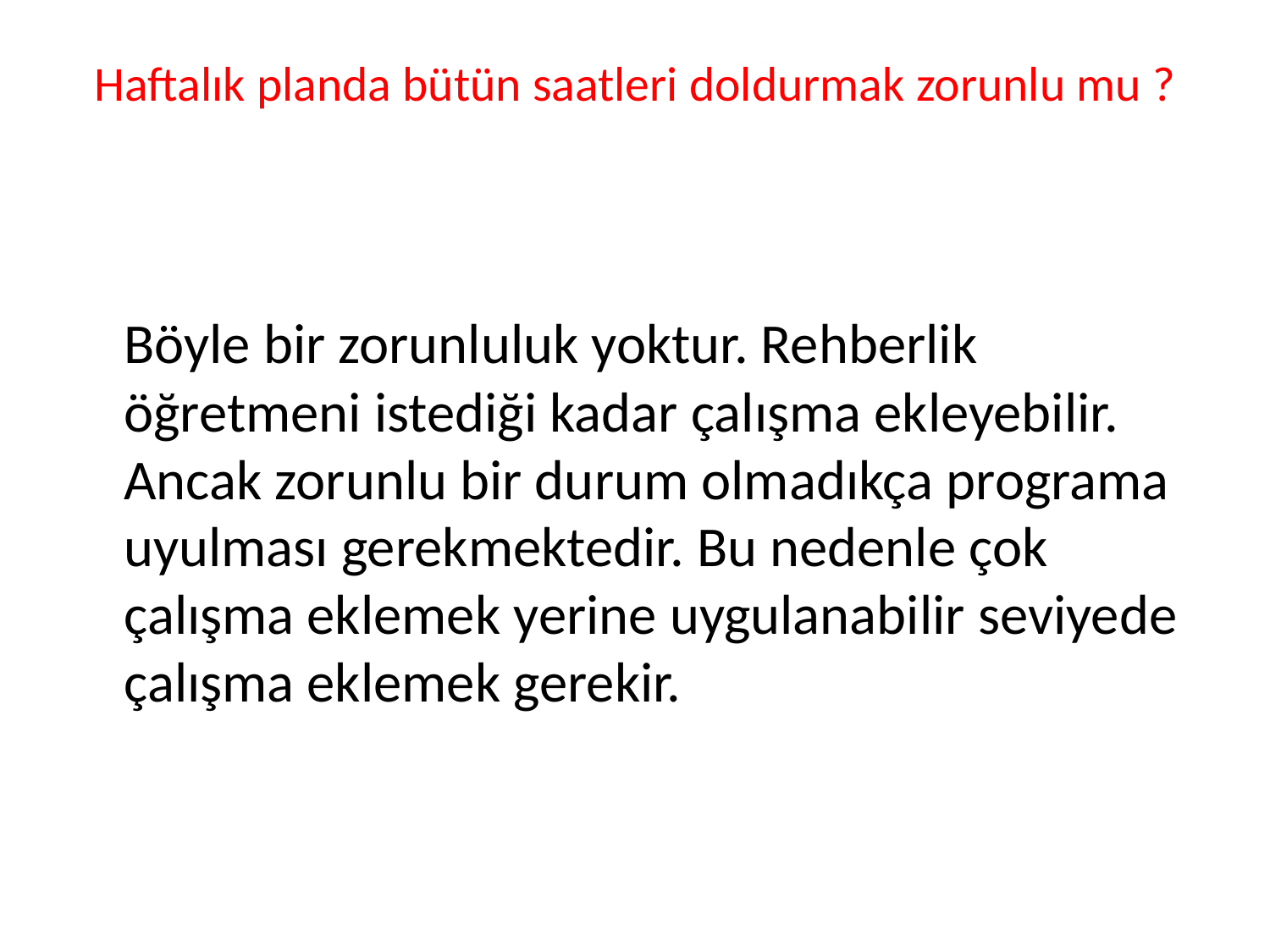

# Haftalık planda bütün saatleri doldurmak zorunlu mu ?

	Böyle bir zorunluluk yoktur. Rehberlik öğretmeni istediği kadar çalışma ekleyebilir. Ancak zorunlu bir durum olmadıkça programa uyulması gerekmektedir. Bu nedenle çok çalışma eklemek yerine uygulanabilir seviyede çalışma eklemek gerekir.